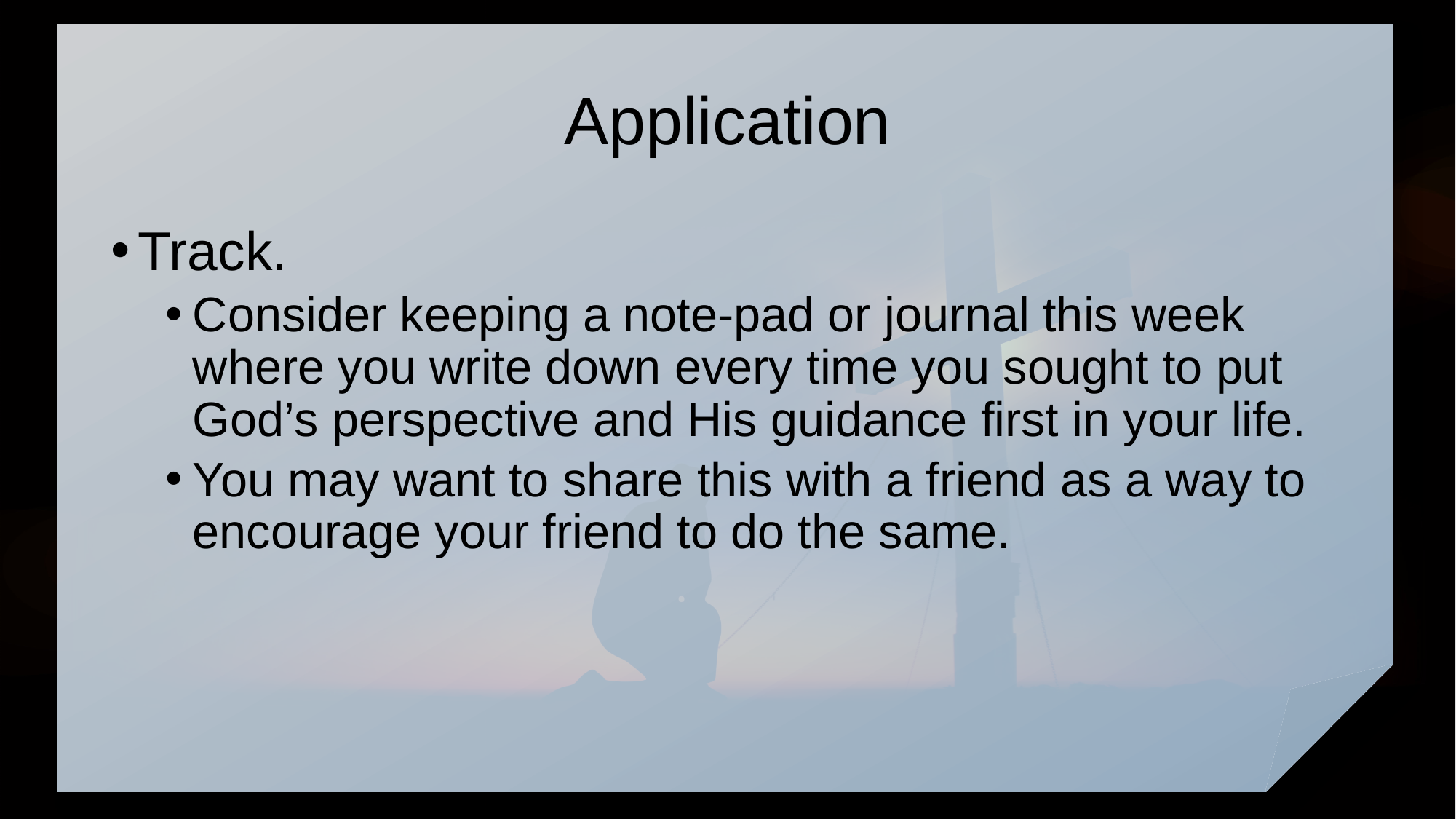

# Application
Track.
Consider keeping a note-pad or journal this week where you write down every time you sought to put God’s perspective and His guidance first in your life.
You may want to share this with a friend as a way to encourage your friend to do the same.